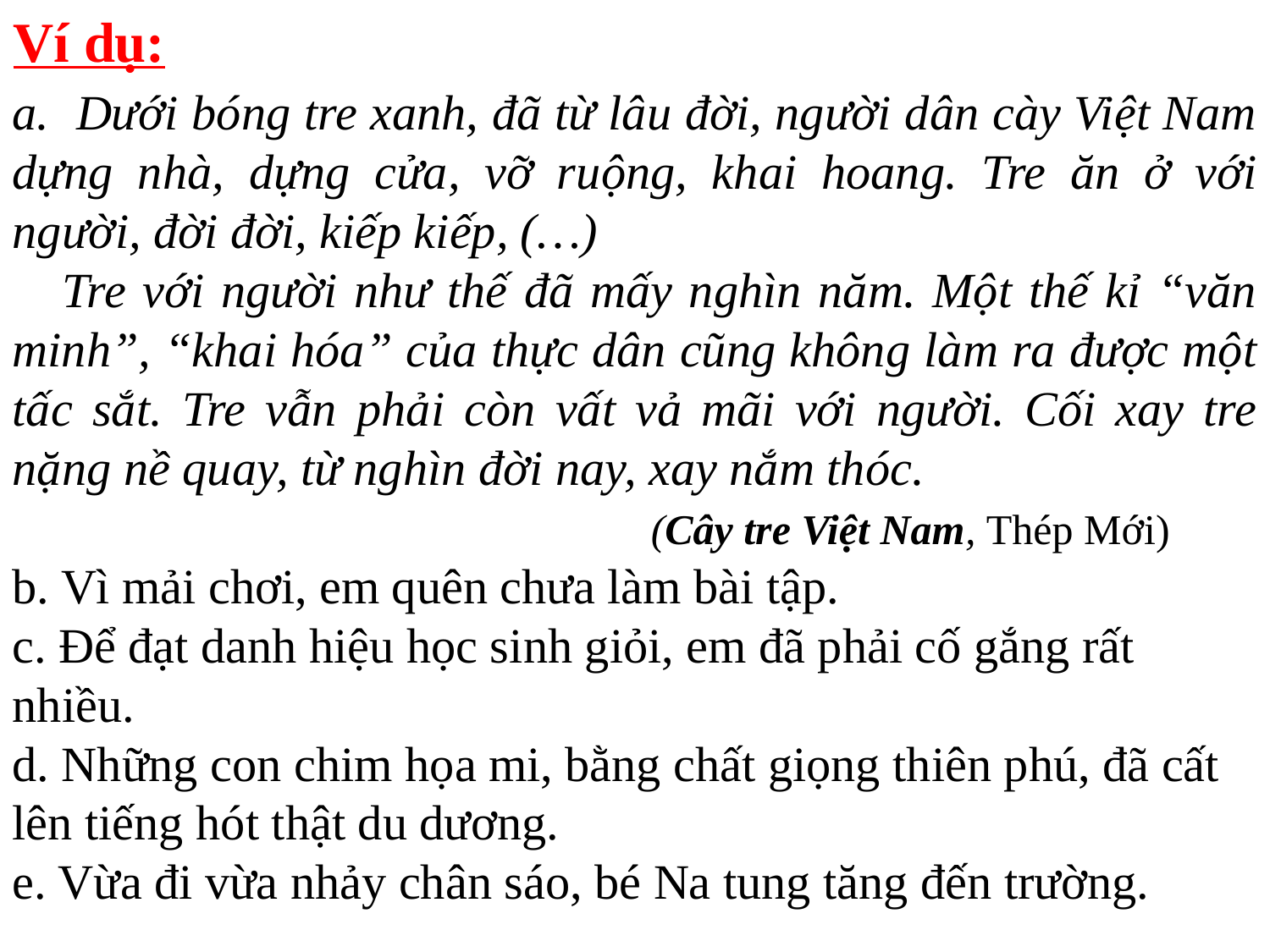

Ví dụ:
a.  Dưới bóng tre xanh, đã từ lâu đời, người dân cày Việt Nam dựng nhà, dựng cửa, vỡ ruộng, khai hoang. Tre ăn ở với người, đời đời, kiếp kiếp, (…)
   Tre với người như thế đã mấy nghìn năm. Một thế kỉ “văn minh”, “khai hóa” của thực dân cũng không làm ra được một tấc sắt. Tre vẫn phải còn vất vả mãi với người. Cối xay tre nặng nề quay, từ nghìn đời nay, xay nắm thóc.
                                                    (Cây tre Việt Nam, Thép Mới)
b. Vì mải chơi, em quên chưa làm bài tập.
c. Để đạt danh hiệu học sinh giỏi, em đã phải cố gắng rất nhiều.
d. Những con chim họa mi, bằng chất giọng thiên phú, đã cất lên tiếng hót thật du dương.
e. Vừa đi vừa nhảy chân sáo, bé Na tung tăng đến trường.